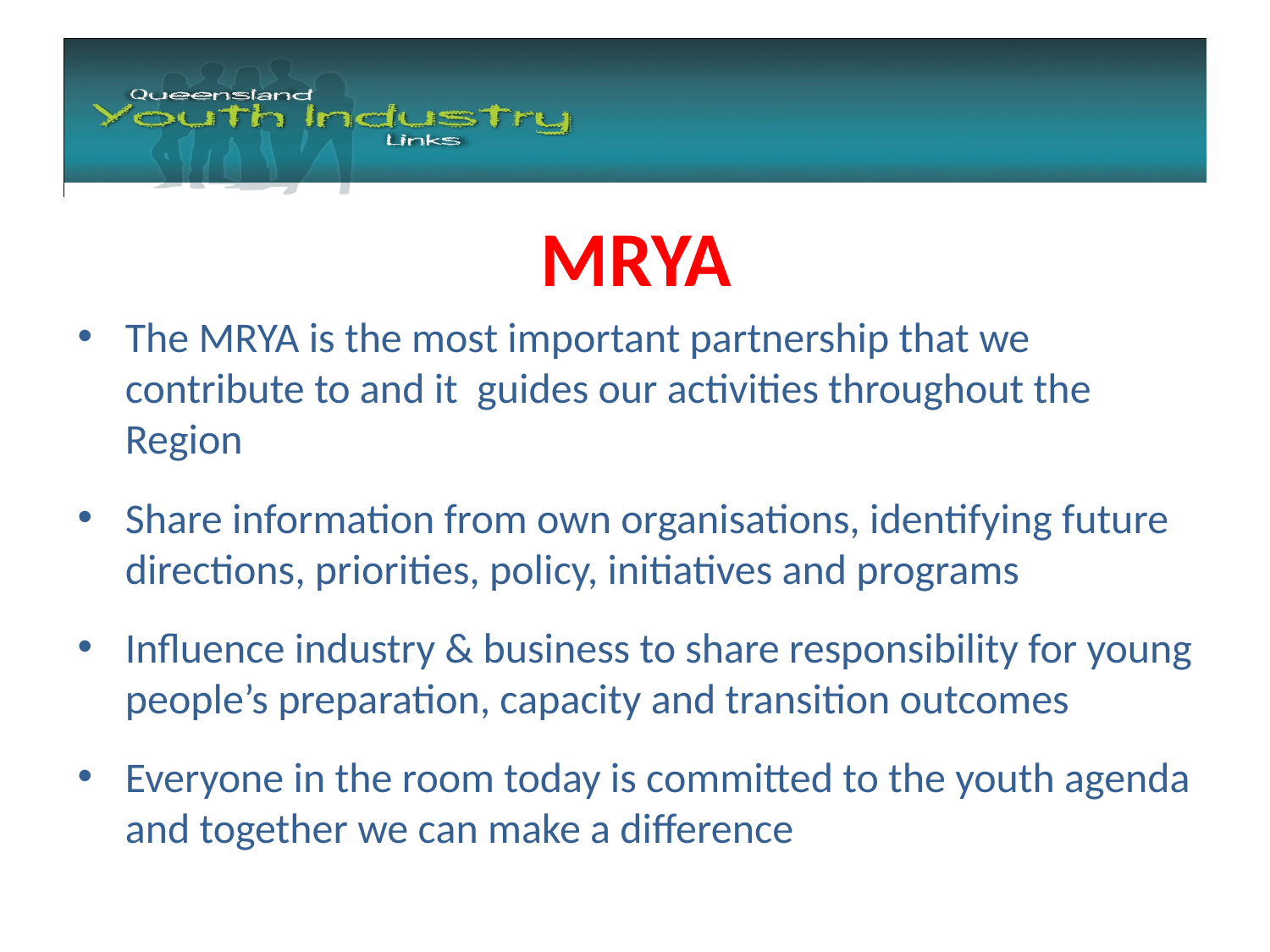

#
MRYA
The MRYA is the most important partnership that we contribute to and it  guides our activities throughout the Region

Share information from own organisations, identifying future directions, priorities, policy, initiatives and programs

Influence industry & business to share responsibility for young people’s preparation, capacity and transition outcomes

Everyone in the room today is committed to the youth agenda and together we can make a difference